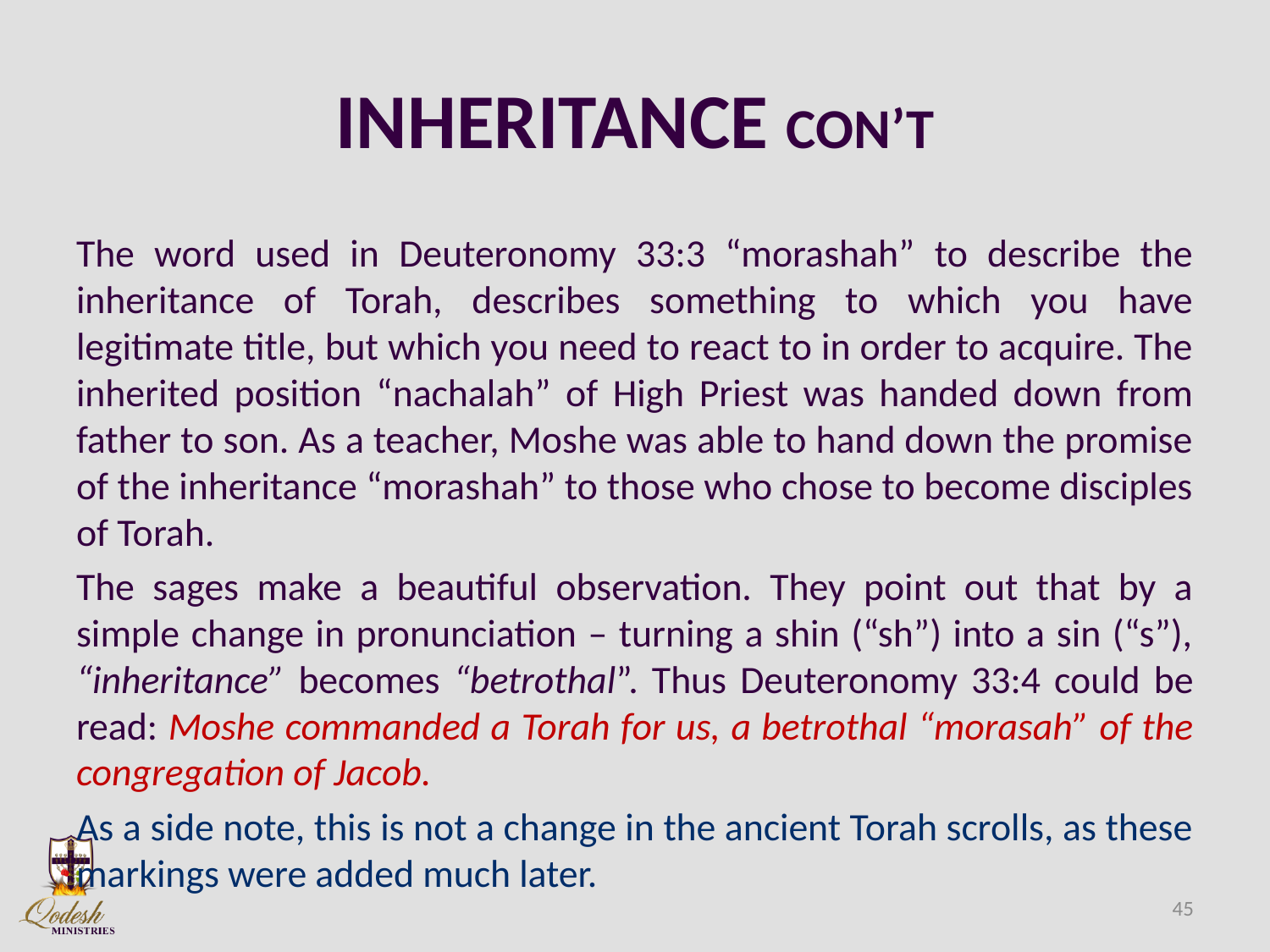

# INHERITANCE CON’T
The word used in Deuteronomy 33:3 “morashah” to describe the inheritance of Torah, describes something to which you have legitimate title, but which you need to react to in order to acquire. The inherited position “nachalah” of High Priest was handed down from father to son. As a teacher, Moshe was able to hand down the promise of the inheritance “morashah” to those who chose to become disciples of Torah.
The sages make a beautiful observation. They point out that by a simple change in pronunciation – turning a shin (“sh”) into a sin (“s”), “inheritance” becomes “betrothal”. Thus Deuteronomy 33:4 could be read: Moshe commanded a Torah for us, a betrothal “morasah” of the congregation of Jacob.
As a side note, this is not a change in the ancient Torah scrolls, as these markings were added much later.
45